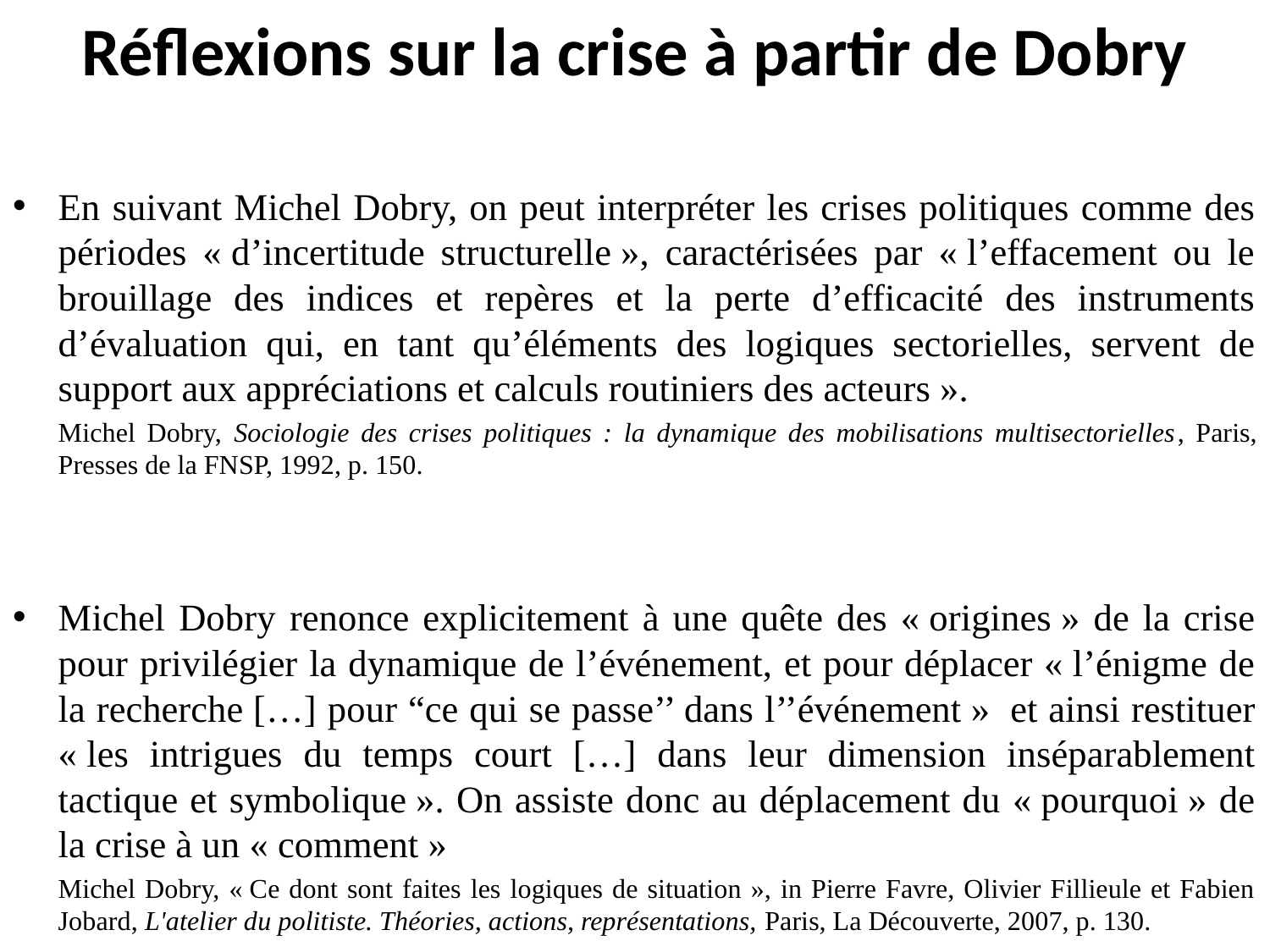

# Réflexions sur la crise à partir de Dobry
En suivant Michel Dobry, on peut interpréter les crises politiques comme des périodes « d’incertitude structurelle », caractérisées par « l’effacement ou le brouillage des indices et repères et la perte d’efficacité des instruments d’évaluation qui, en tant qu’éléments des logiques sectorielles, servent de support aux appréciations et calculs routiniers des acteurs ».
	Michel Dobry, Sociologie des crises politiques : la dynamique des mobilisations multisectorielles, Paris, Presses de la FNSP, 1992, p. 150.

Michel Dobry renonce explicitement à une quête des « origines » de la crise pour privilégier la dynamique de l’événement, et pour déplacer « l’énigme de la recherche […] pour “ce qui se passe’’ dans l’’événement »  et ainsi restituer « les intrigues du temps court […] dans leur dimension inséparablement tactique et symbolique ». On assiste donc au déplacement du « pourquoi » de la crise à un « comment »
	Michel Dobry, « Ce dont sont faites les logiques de situation », in Pierre Favre, Olivier Fillieule et Fabien Jobard, L'atelier du politiste. Théories, actions, représentations, Paris, La Découverte, 2007, p. 130.